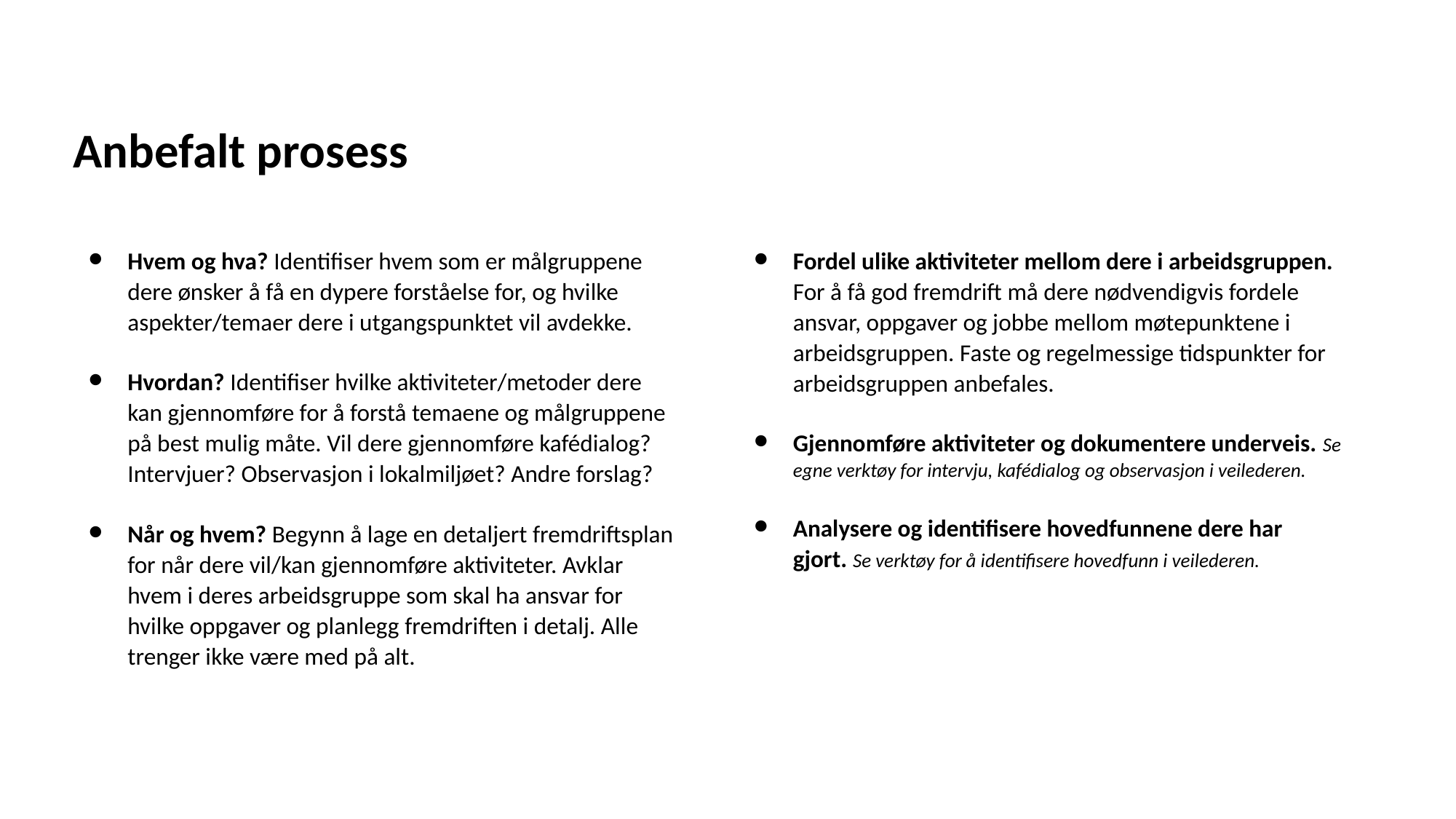

Anbefalt prosess
Hvem og hva? Identifiser hvem som er målgruppene dere ønsker å få en dypere forståelse for, og hvilke aspekter/temaer dere i utgangspunktet vil avdekke.
Hvordan? Identifiser hvilke aktiviteter/metoder dere kan gjennomføre for å forstå temaene og målgruppene på best mulig måte. Vil dere gjennomføre kafédialog? Intervjuer? Observasjon i lokalmiljøet? Andre forslag?
Når og hvem? Begynn å lage en detaljert fremdriftsplan for når dere vil/kan gjennomføre aktiviteter. Avklar hvem i deres arbeidsgruppe som skal ha ansvar for hvilke oppgaver og planlegg fremdriften i detalj. Alle trenger ikke være med på alt.
Fordel ulike aktiviteter mellom dere i arbeidsgruppen. For å få god fremdrift må dere nødvendigvis fordele ansvar, oppgaver og jobbe mellom møtepunktene i arbeidsgruppen. Faste og regelmessige tidspunkter for arbeidsgruppen anbefales.
Gjennomføre aktiviteter og dokumentere underveis. Se egne verktøy for intervju, kafédialog og observasjon i veilederen.
Analysere og identifisere hovedfunnene dere har gjort. Se verktøy for å identifisere hovedfunn i veilederen.